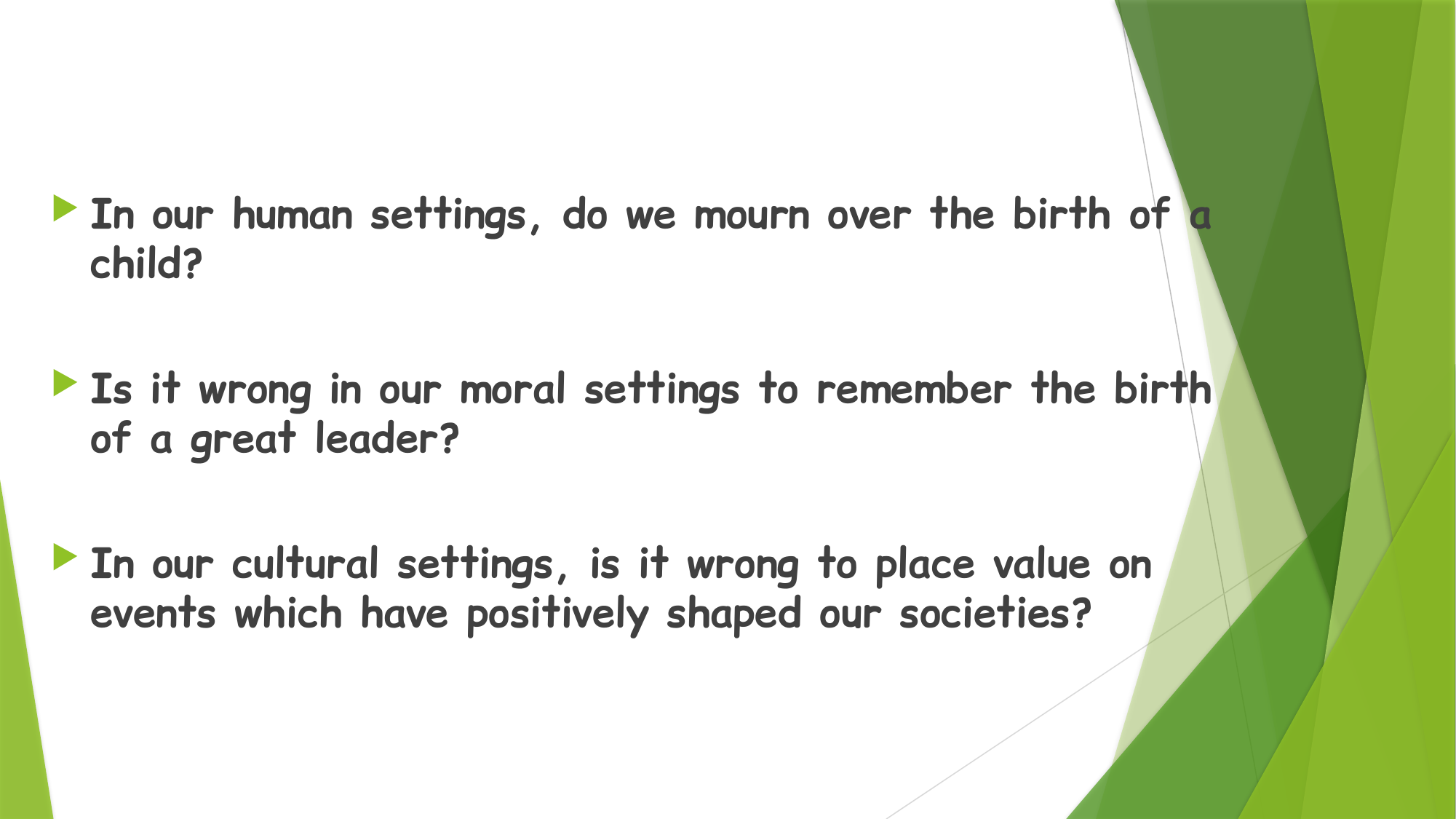

In our human settings, do we mourn over the birth of a child?

Is it wrong in our moral settings to remember the birth of a great leader?

In our cultural settings, is it wrong to place value on events which have positively shaped our societies?